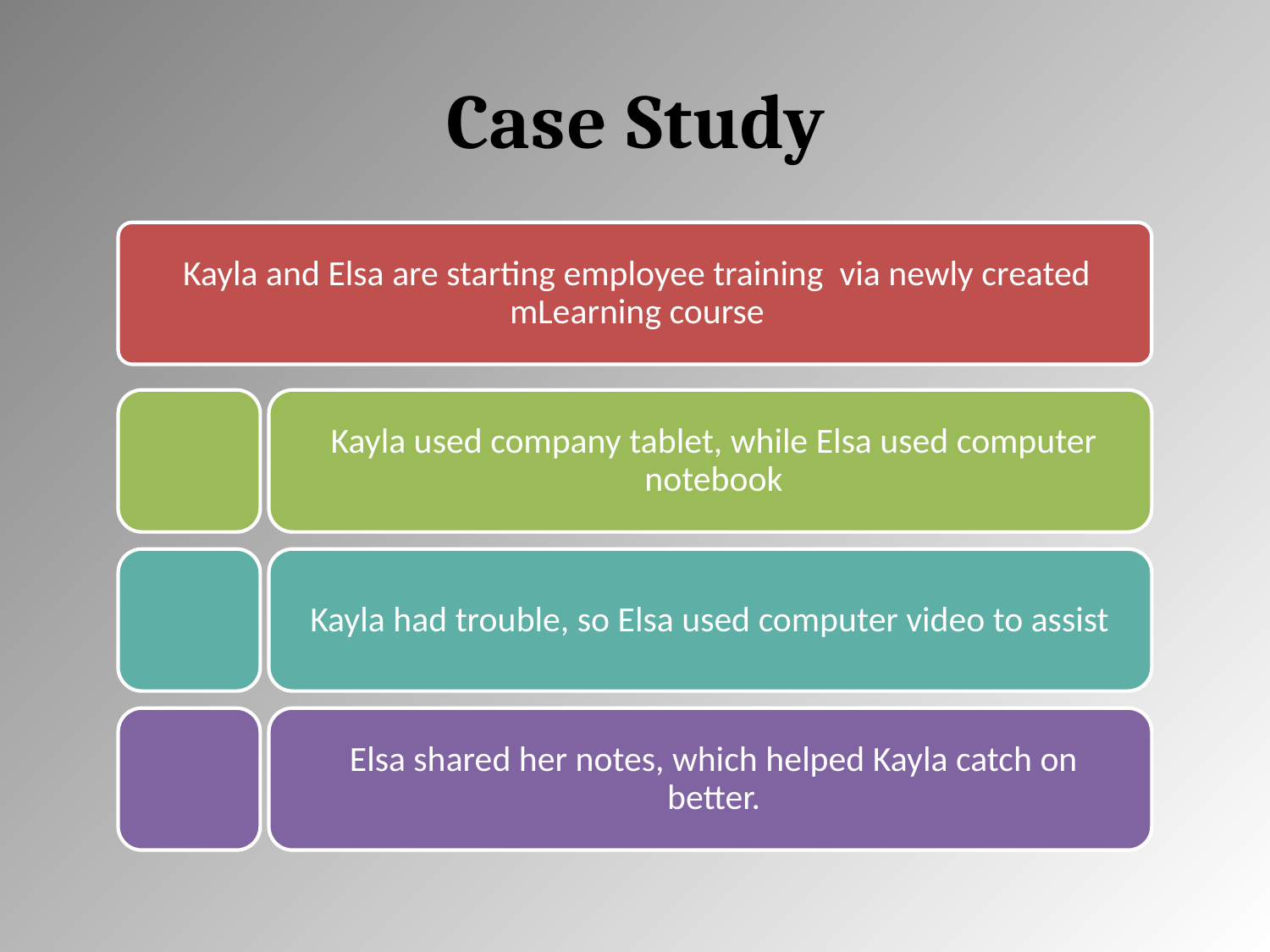

# Case Study
Kayla and Elsa are starting employee training  via newly created mLearning course
Kayla used company tablet, while Elsa used computer notebook
Kayla had trouble, so Elsa used computer video to assist
Elsa shared her notes, which helped Kayla catch on better.